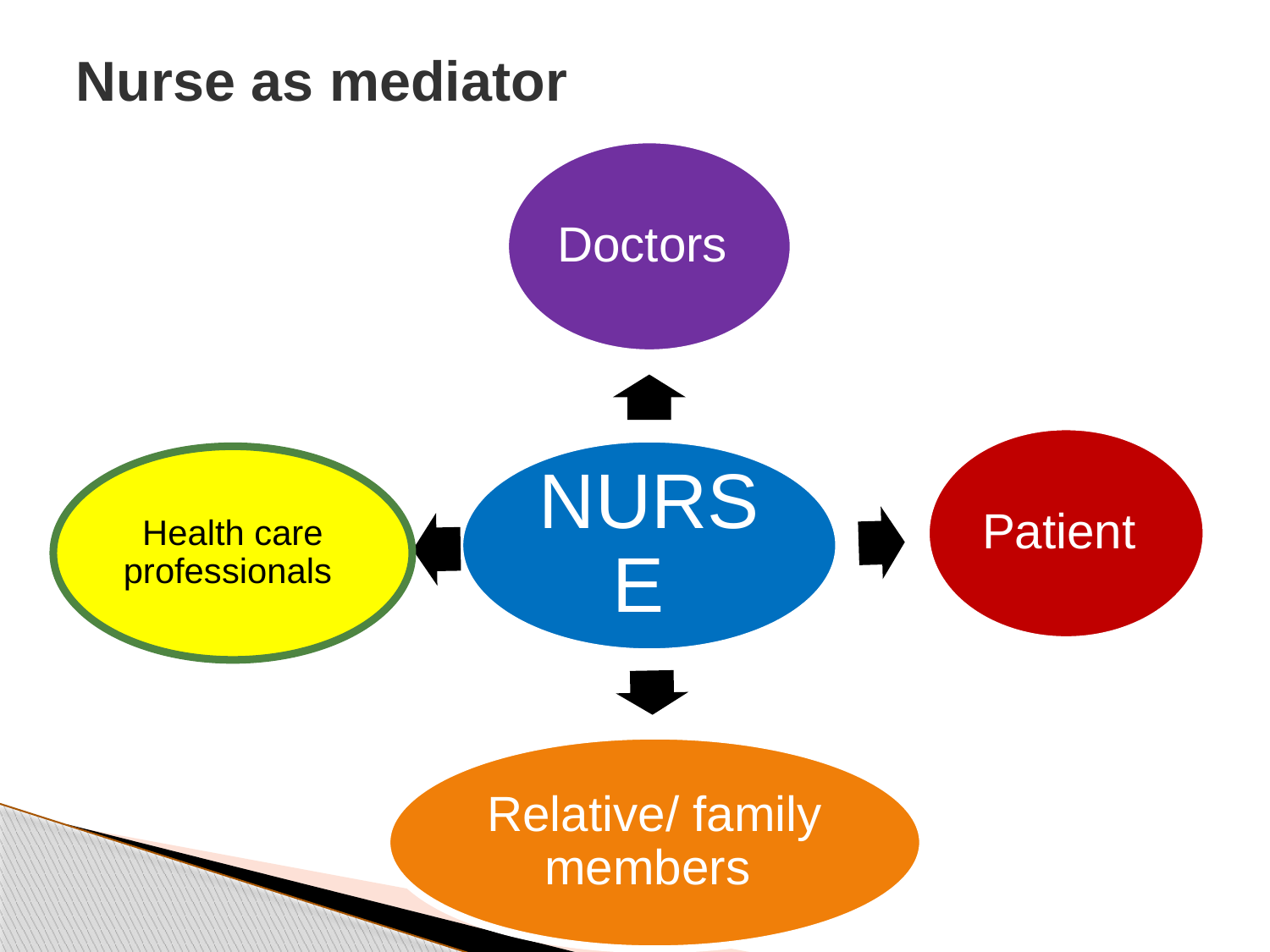

# Nurse as mediator
NURSE

Doctors

Patient

Relative/ family members

Health care professionals